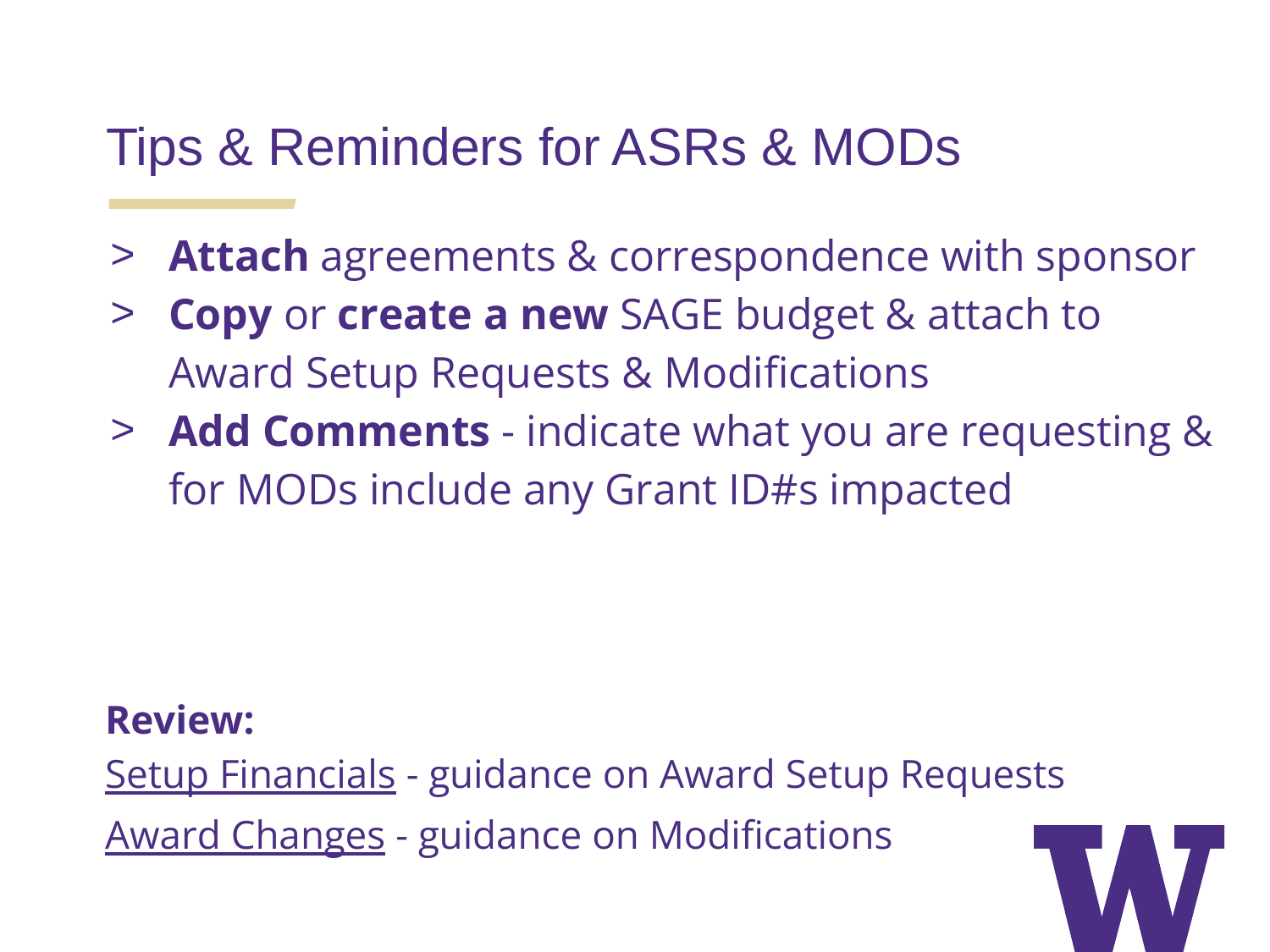

Tips & Reminders for ASRs & MODs
Attach agreements & correspondence with sponsor
Copy or create a new SAGE budget & attach to Award Setup Requests & Modifications
Add Comments - indicate what you are requesting & for MODs include any Grant ID#s impacted

Review:
Setup Financials - guidance on Award Setup Requests
Award Changes - guidance on Modifications